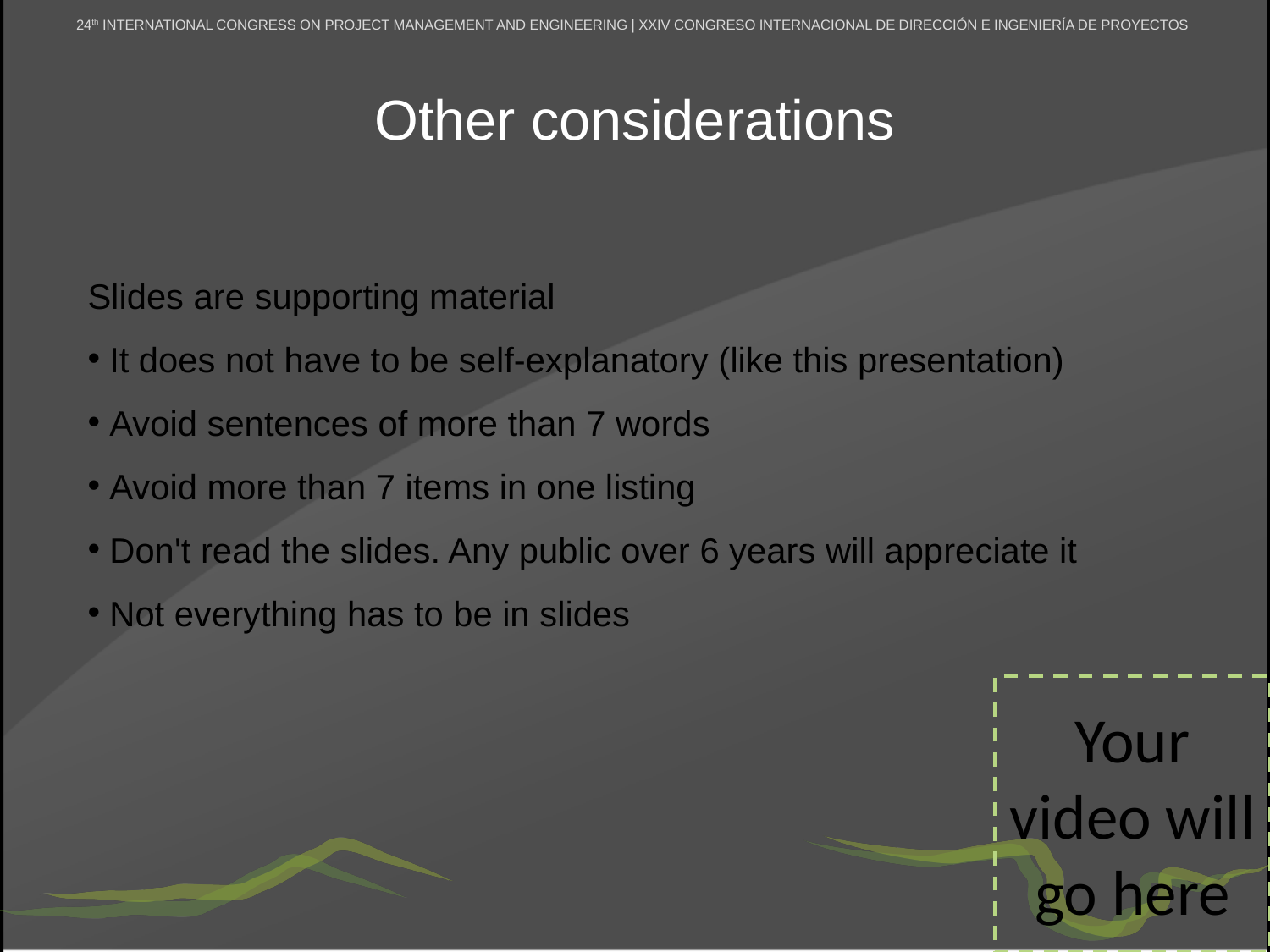

# Other considerations
Slides are supporting material
 It does not have to be self-explanatory (like this presentation)
 Avoid sentences of more than 7 words
 Avoid more than 7 items in one listing
 Don't read the slides. Any public over 6 years will appreciate it
 Not everything has to be in slides
Your video will go here